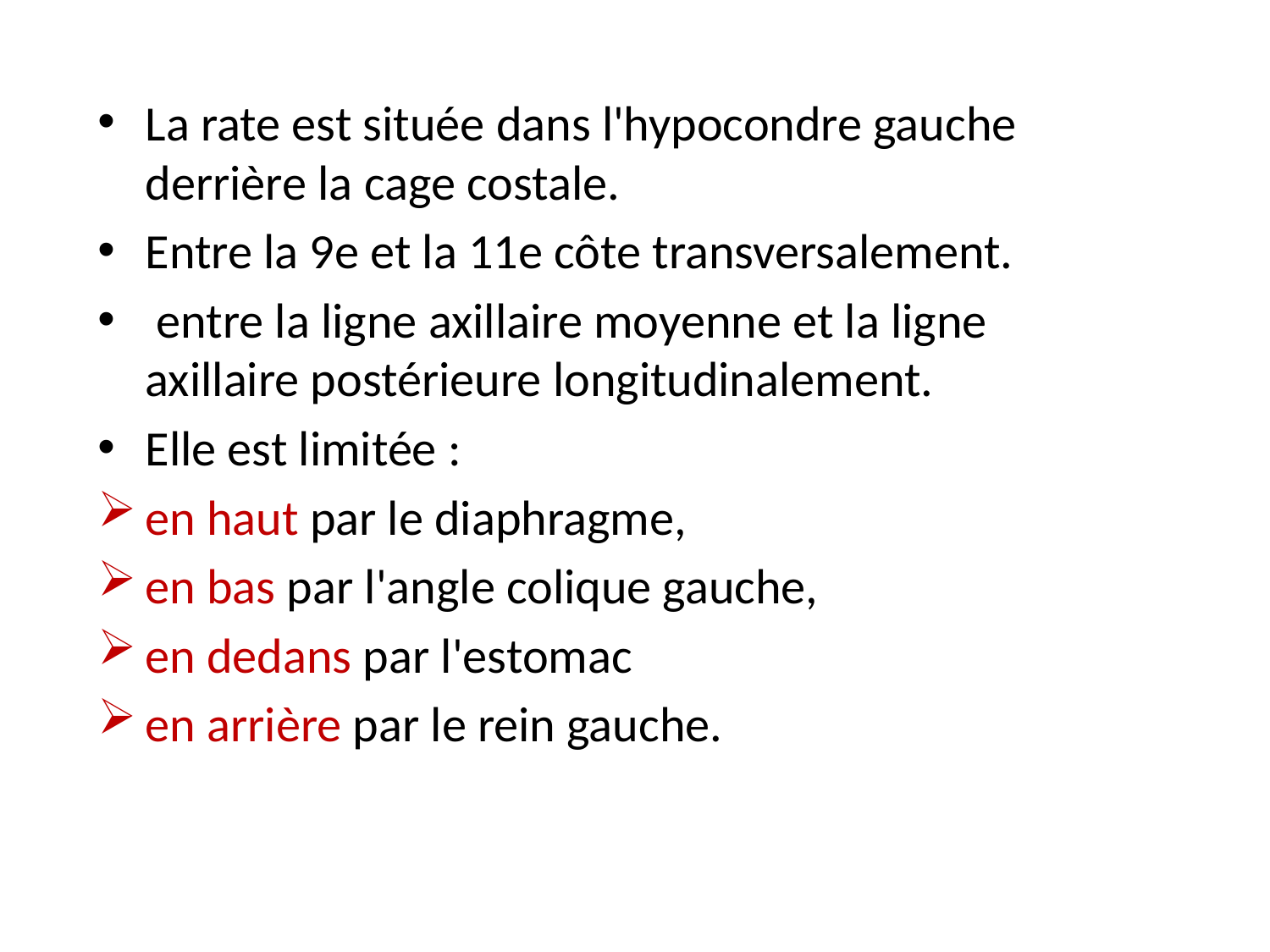

La rate est située dans l'hypocondre gauche derrière la cage costale.
Entre la 9e et la 11e côte transversalement.
 entre la ligne axillaire moyenne et la ligne axillaire postérieure longitudinalement.
Elle est limitée :
en haut par le diaphragme,
en bas par l'angle colique gauche,
en dedans par l'estomac
en arrière par le rein gauche.